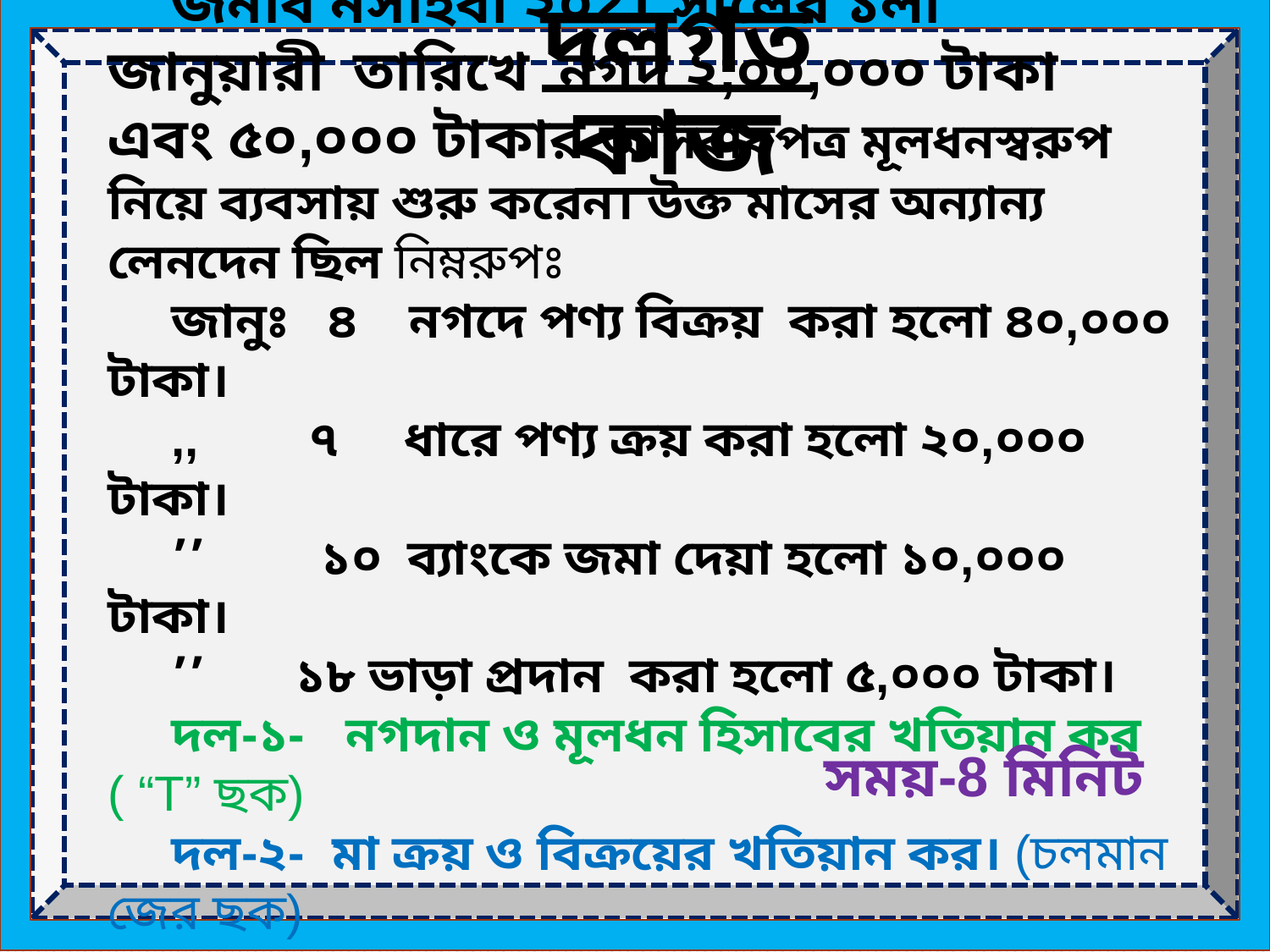

দলগত কাজ
জনাব নসাইবা ২০21 সালের ১লা জানুয়ারী  তারিখে  নগদ ২,০০,০০০ টাকা  এবং ৫০,০০০ টাকার আসবাবপত্র মূলধনস্বরুপ  নিয়ে ব্যবসায় শুরু করেন। উক্ত মাসের অন্যান্য লেনদেন ছিল নিম্নরুপঃ
জানুঃ   ৪    নগদে পণ্য বিক্রয়  করা হলো ৪০,০০০ টাকা।
,,        ৭     ধারে পণ্য ক্রয় করা হলো ২০,০০০ টাকা।
’’         ১০  ব্যাংকে জমা দেয়া হলো ১০,০০০ টাকা।
’’       ১৮ ভাড়া প্রদান  করা হলো ৫,০০০ টাকা।
দল-১-   নগদান ও মূলধন হিসাবের খতিয়ান কর  ( “T” ছক)
দল-২-  মা ক্রয় ও বিক্রয়ের খতিয়ান কর। (চলমান জের ছক)
সময়-8 মিনিট